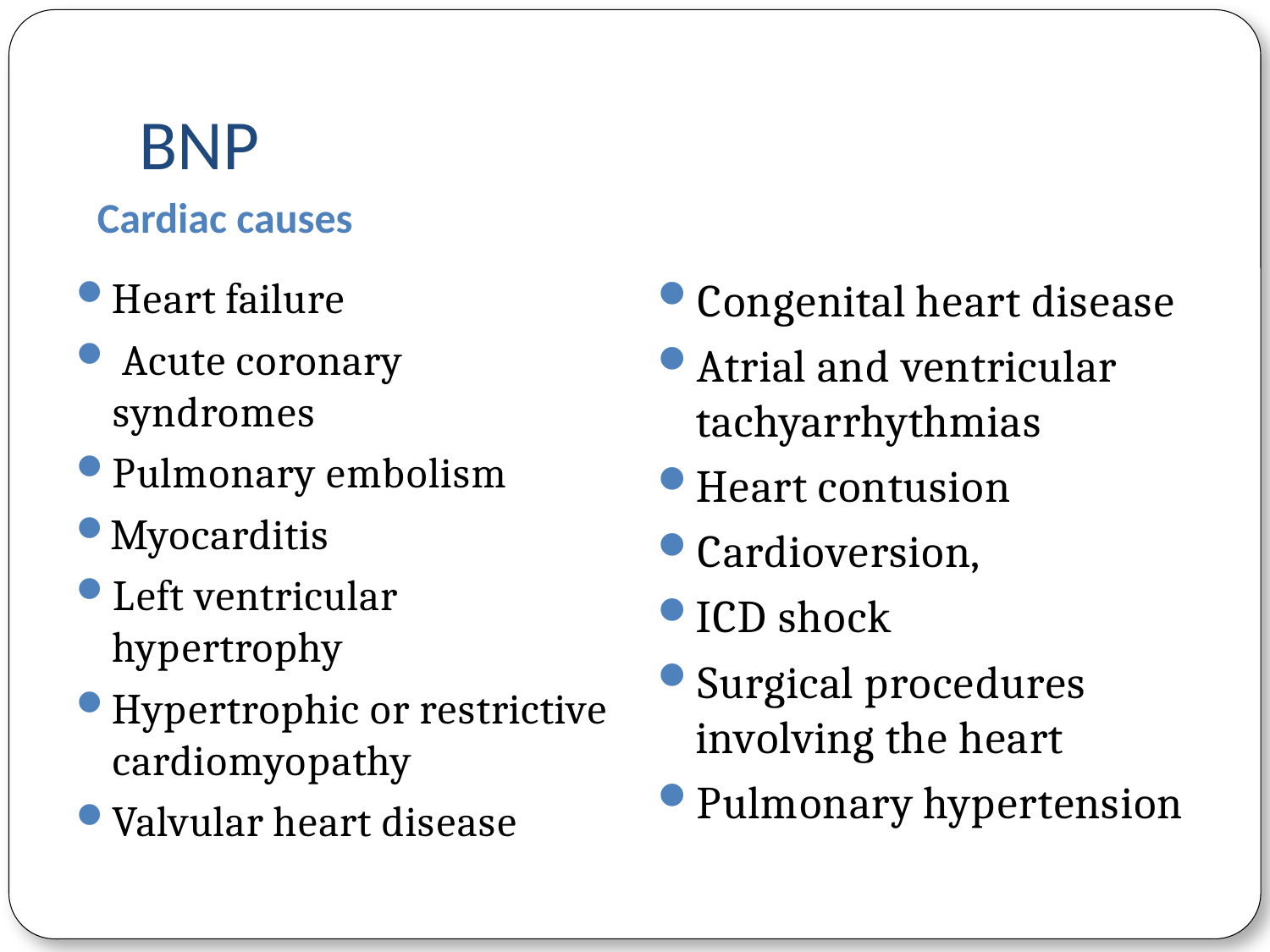

# BNP
Cardiac causes

Heart failure
 Acute coronary syndromes
Pulmonary embolism
Myocarditis
Left ventricular hypertrophy
Hypertrophic or restrictive cardiomyopathy
Valvular heart disease
Congenital heart disease
Atrial and ventricular tachyarrhythmias
Heart contusion
Cardioversion,
ICD shock
Surgical procedures involving the heart
Pulmonary hypertension